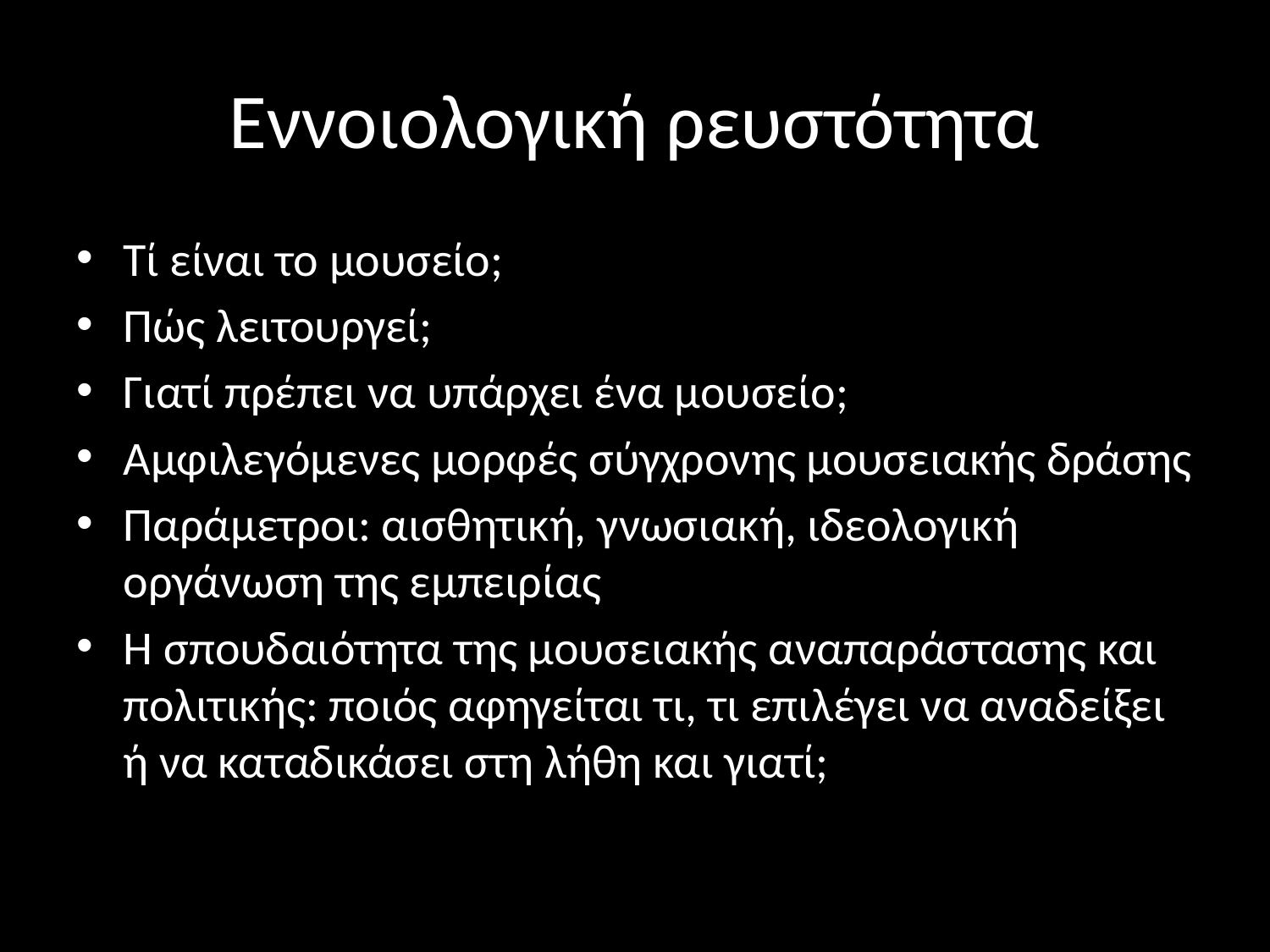

# Εννοιολογική ρευστότητα
Τί είναι το μουσείο;
Πώς λειτουργεί;
Γιατί πρέπει να υπάρχει ένα μουσείο;
Αμφιλεγόμενες μορφές σύγχρονης μουσειακής δράσης
Παράμετροι: αισθητική, γνωσιακή, ιδεολογική οργάνωση της εμπειρίας
Η σπουδαιότητα της μουσειακής αναπαράστασης και πολιτικής: ποιός αφηγείται τι, τι επιλέγει να αναδείξει ή να καταδικάσει στη λήθη και γιατί;